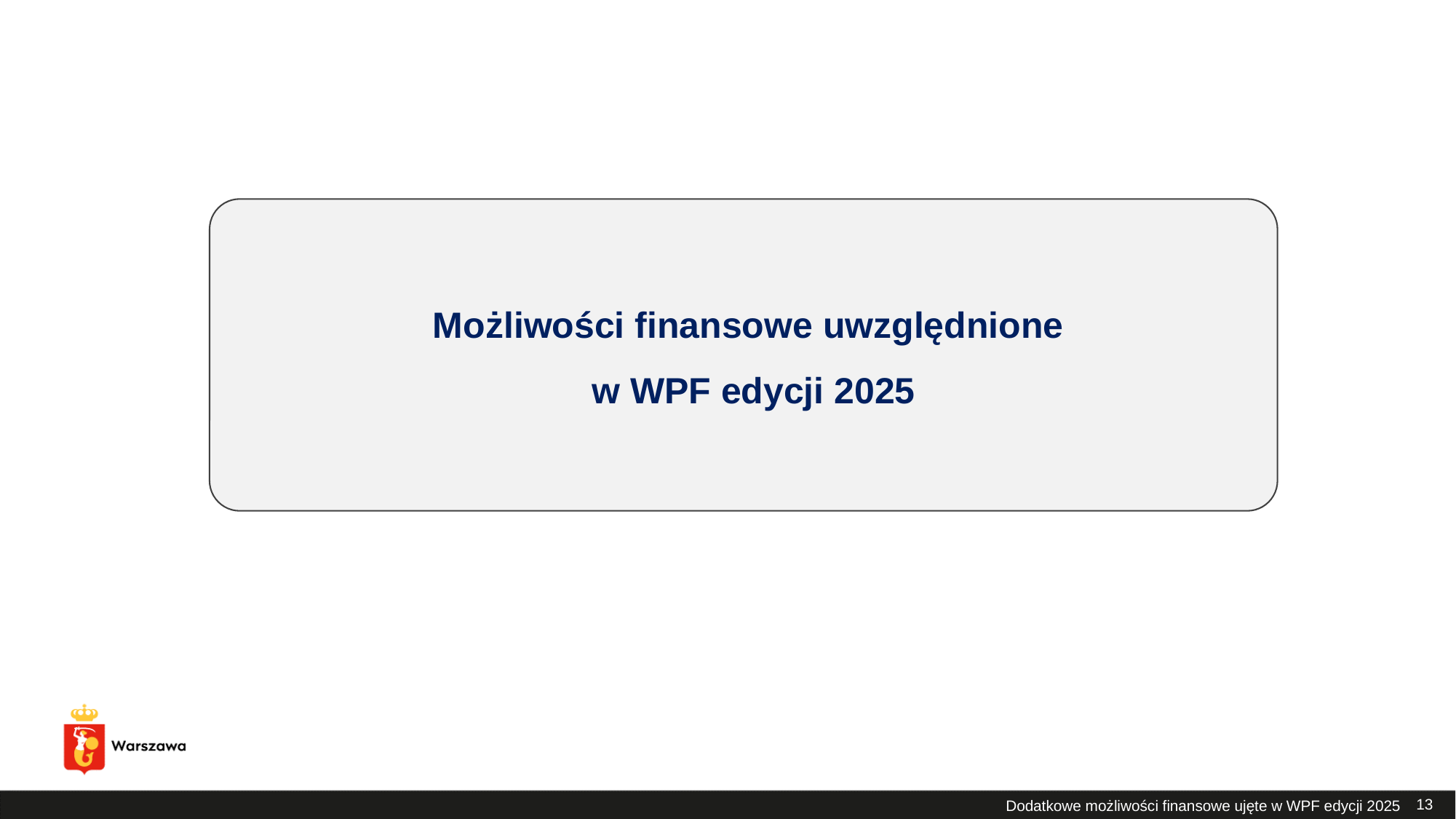

Możliwości finansowe uwzględnione
w WPF edycji 2025
Dodatkowe możliwości finansowe ujęte w WPF edycji 2025
13